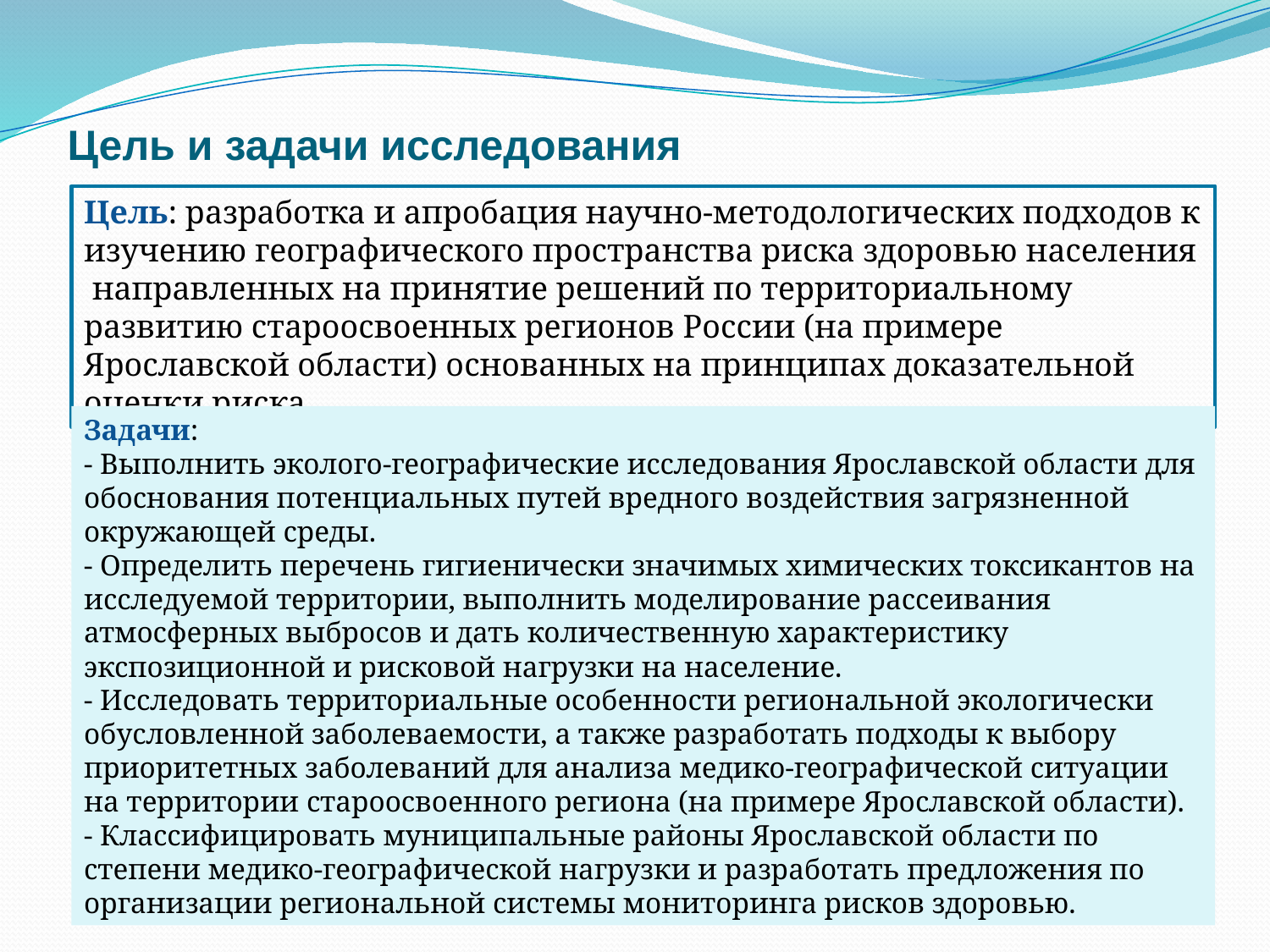

Цель и задачи исследования
Цель: разработка и апробация научно-методологических подходов к изучению географического пространства риска здоровью населения  направленных на принятие решений по территориальному развитию староосвоенных регионов России (на примере Ярославской области) основанных на принципах доказательной оценки риска.
Задачи:
- Выполнить эколого-географические исследования Ярославской области для обоснования потенциальных путей вредного воздействия загрязненной окружающей среды.
- Определить перечень гигиенически значимых химических токсикантов на исследуемой территории, выполнить моделирование рассеивания атмосферных выбросов и дать количественную характеристику экспозиционной и рисковой нагрузки на население.
- Исследовать территориальные особенности региональной экологически обусловленной заболеваемости, а также разработать подходы к выбору приоритетных заболеваний для анализа медико-географической ситуации на территории староосвоенного региона (на примере Ярославской области).
- Классифицировать муниципальные районы Ярославской области по степени медико-географической нагрузки и разработать предложения по организации региональной системы мониторинга рисков здоровью.
4